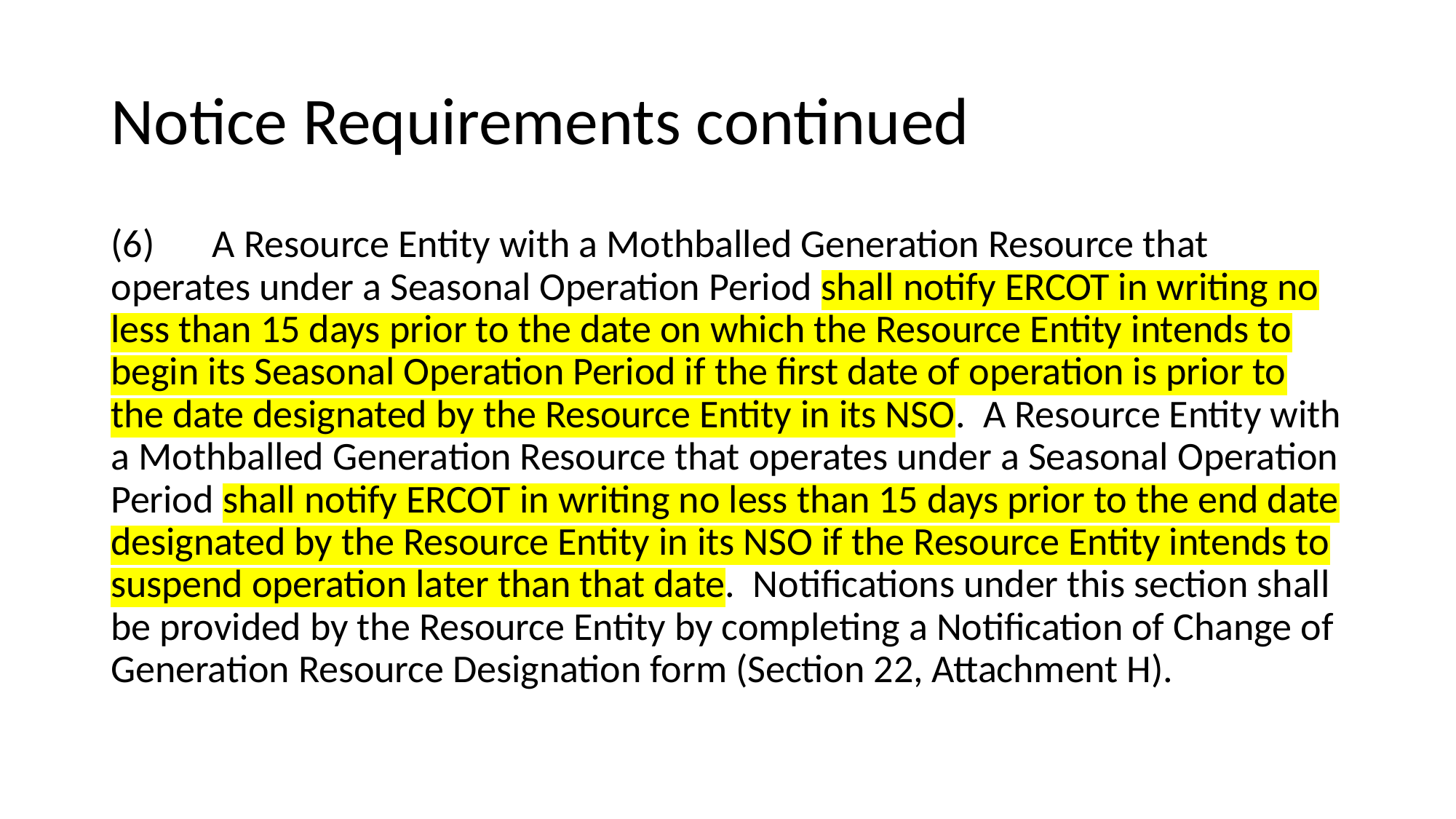

# Notice Requirements continued
(6)	A Resource Entity with a Mothballed Generation Resource that operates under a Seasonal Operation Period shall notify ERCOT in writing no less than 15 days prior to the date on which the Resource Entity intends to begin its Seasonal Operation Period if the first date of operation is prior to the date designated by the Resource Entity in its NSO.  A Resource Entity with a Mothballed Generation Resource that operates under a Seasonal Operation Period shall notify ERCOT in writing no less than 15 days prior to the end date designated by the Resource Entity in its NSO if the Resource Entity intends to suspend operation later than that date.  Notifications under this section shall be provided by the Resource Entity by completing a Notification of Change of Generation Resource Designation form (Section 22, Attachment H).